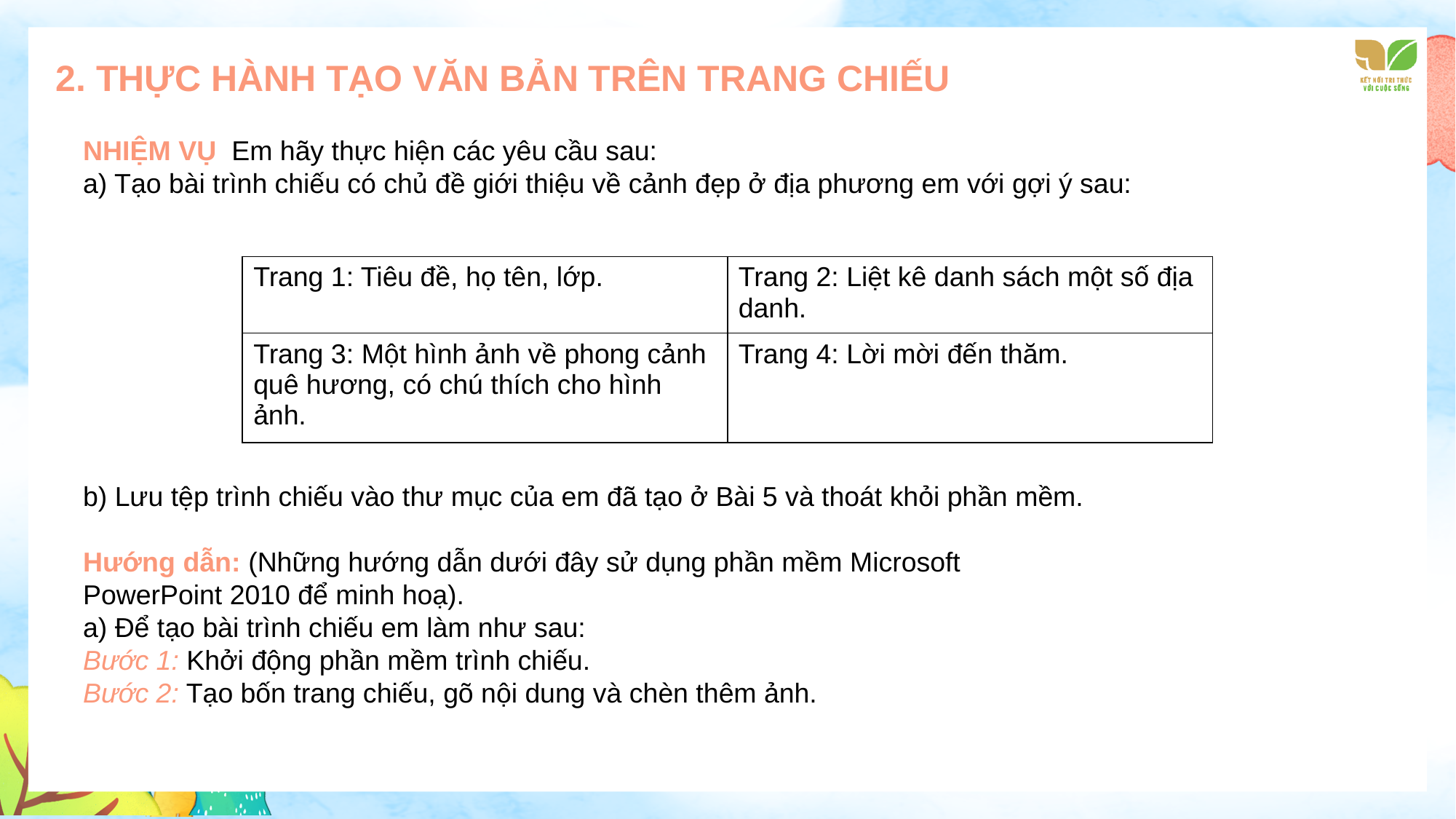

2. THỰC HÀNH TẠO VĂN BẢN TRÊN TRANG CHIẾU
NHIỆM VỤ  Em hãy thực hiện các yêu cầu sau:
a) Tạo bài trình chiếu có chủ đề giới thiệu về cảnh đẹp ở địa phương em với gợi ý sau:
| Trang 1: Tiêu đề, họ tên, lớp. | Trang 2: Liệt kê danh sách một số địa danh. |
| --- | --- |
| Trang 3: Một hình ảnh về phong cảnh quê hương, có chú thích cho hình ảnh. | Trang 4: Lời mời đến thăm. |
b) Lưu tệp trình chiếu vào thư mục của em đã tạo ở Bài 5 và thoát khỏi phần mềm.

Hướng dẫn: (Những hướng dẫn dưới đây sử dụng phần mềm Microsoft
PowerPoint 2010 để minh hoạ).
a) Để tạo bài trình chiếu em làm như sau:
Bước 1: Khởi động phần mềm trình chiếu.
Bước 2: Tạo bốn trang chiếu, gõ nội dung và chèn thêm ảnh.